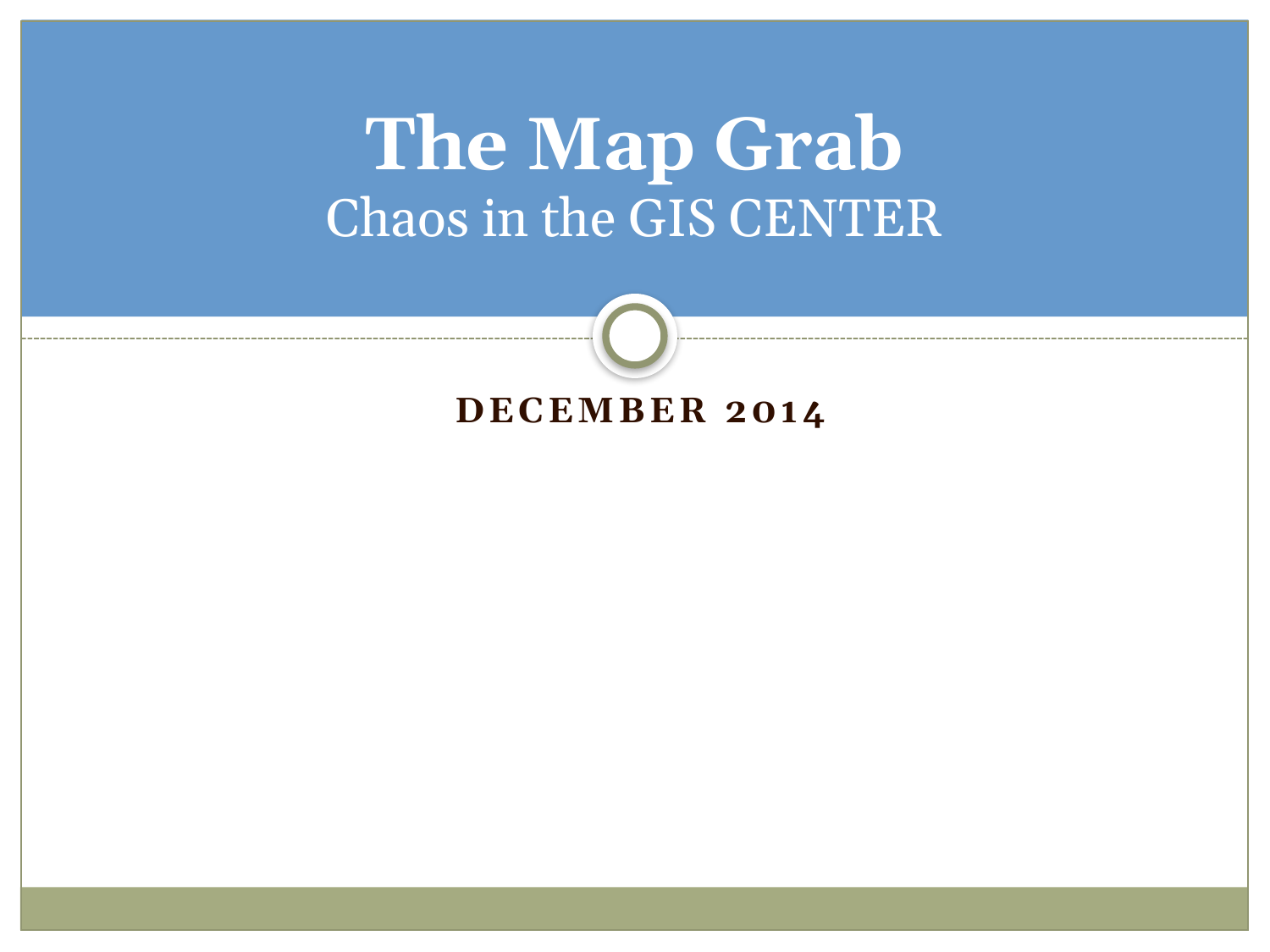

# The Map Grab Chaos in the GIS CENTER
December 2014